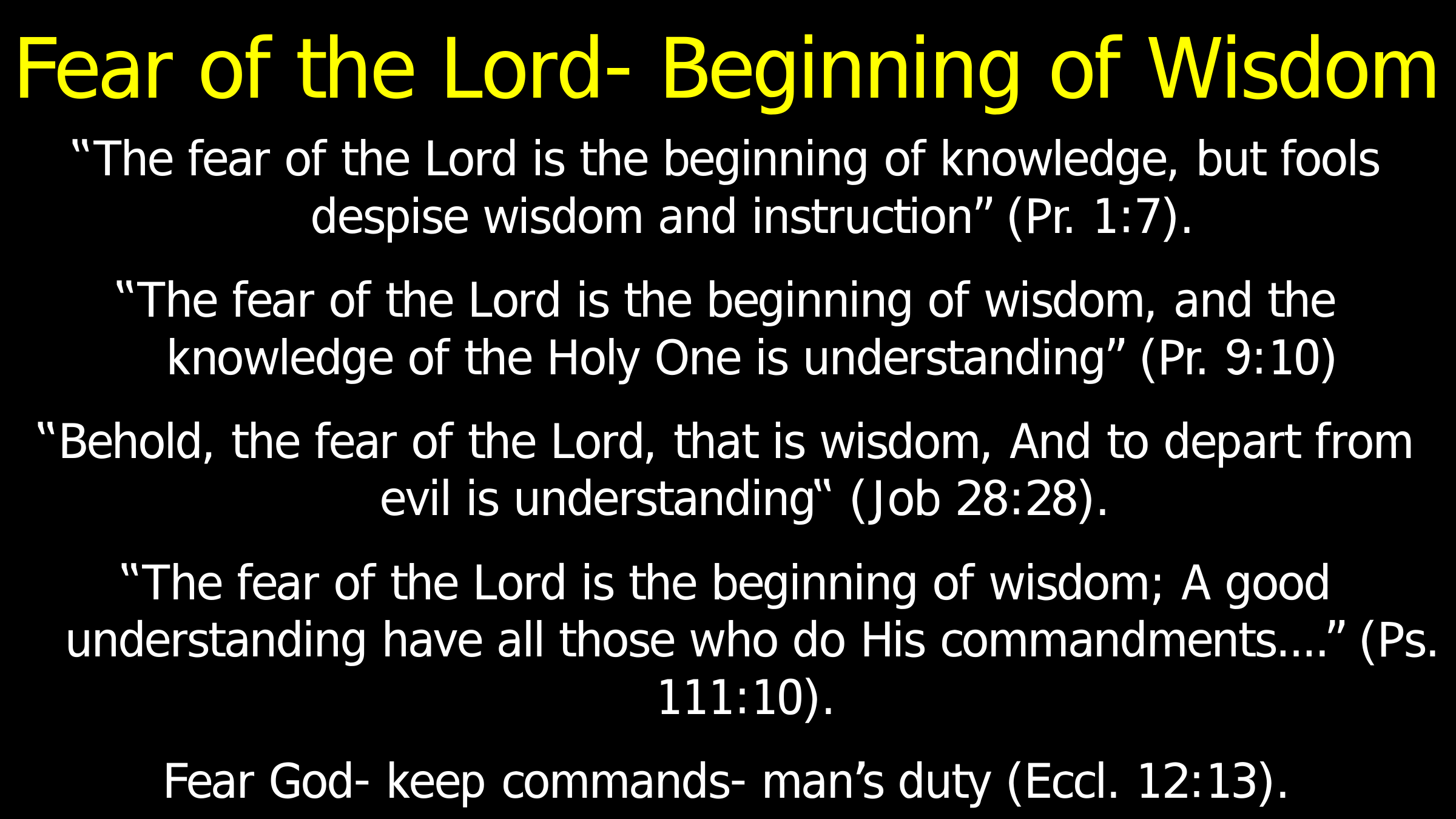

# Fear of the Lord- Beginning of Wisdom
“The fear of the Lord is the beginning of knowledge, but fools despise wisdom and instruction” (Pr. 1:7).

“The fear of the Lord is the beginning of wisdom, and the knowledge of the Holy One is understanding” (Pr. 9:10)

“Behold, the fear of the Lord, that is wisdom, And to depart from evil is understanding“ (Job 28:28).

“The fear of the Lord is the beginning of wisdom; A good understanding have all those who do His commandments….” (Ps. 111:10).

Fear God- keep commands- man’s duty (Eccl. 12:13).